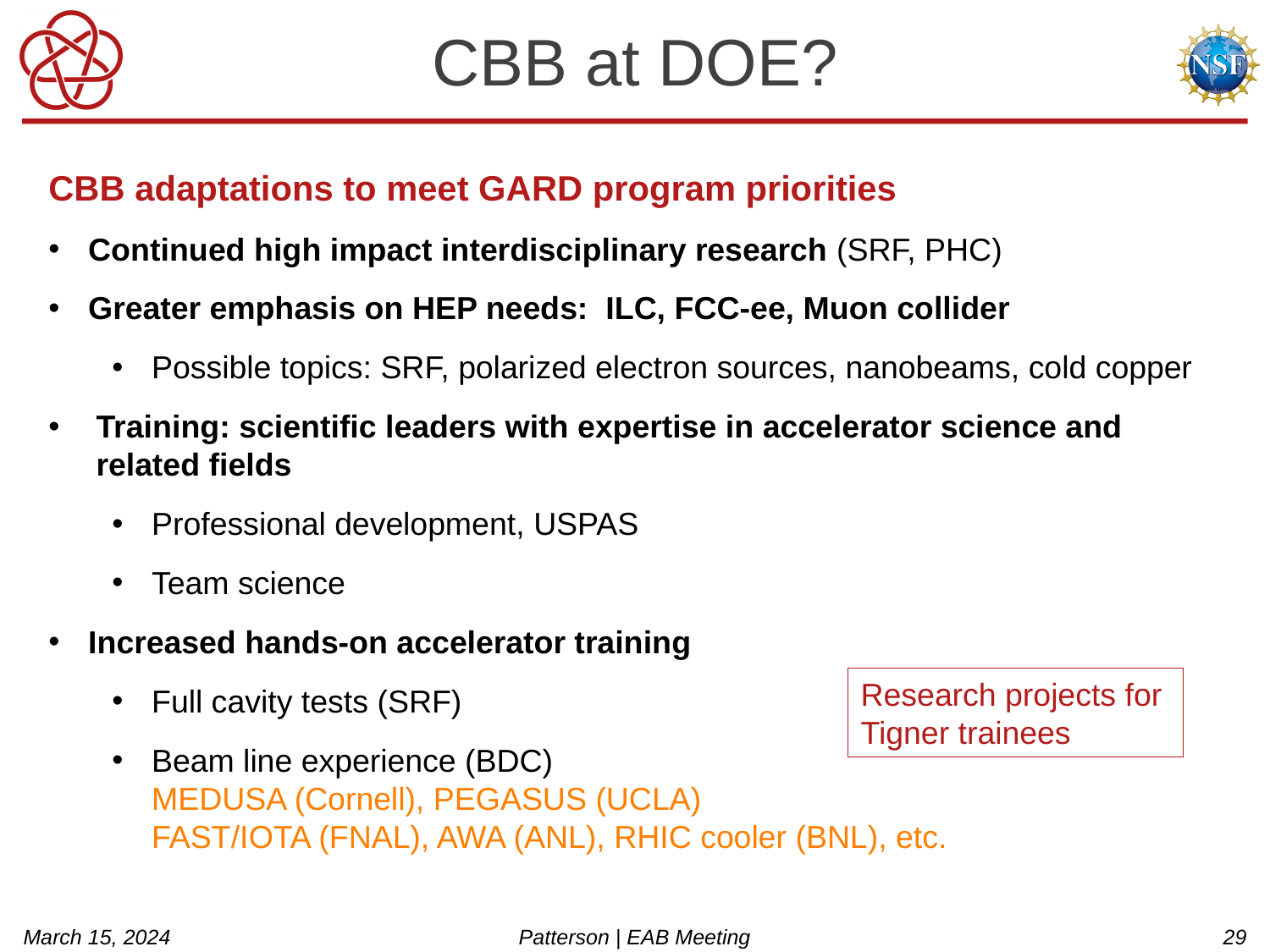

# CBB at DOE?

CBB adaptations to meet GARD program priorities
Continued high impact interdisciplinary research (SRF, PHC)
Greater emphasis on HEP needs:  ILC, FCC-ee, Muon collider
Possible topics: SRF, polarized electron sources, nanobeams, cold copper
Training: scientific leaders with expertise in accelerator science and related fields
Professional development, USPAS
Team science
Increased hands-on accelerator training
Full cavity tests (SRF)
Beam line experience (BDC)
MEDUSA (Cornell), PEGASUS (UCLA)
FAST/IOTA (FNAL), AWA (ANL), RHIC cooler (BNL), etc.

Research projects for
Tigner trainees
March 15, 2024
Patterson | EAB Meeting
29